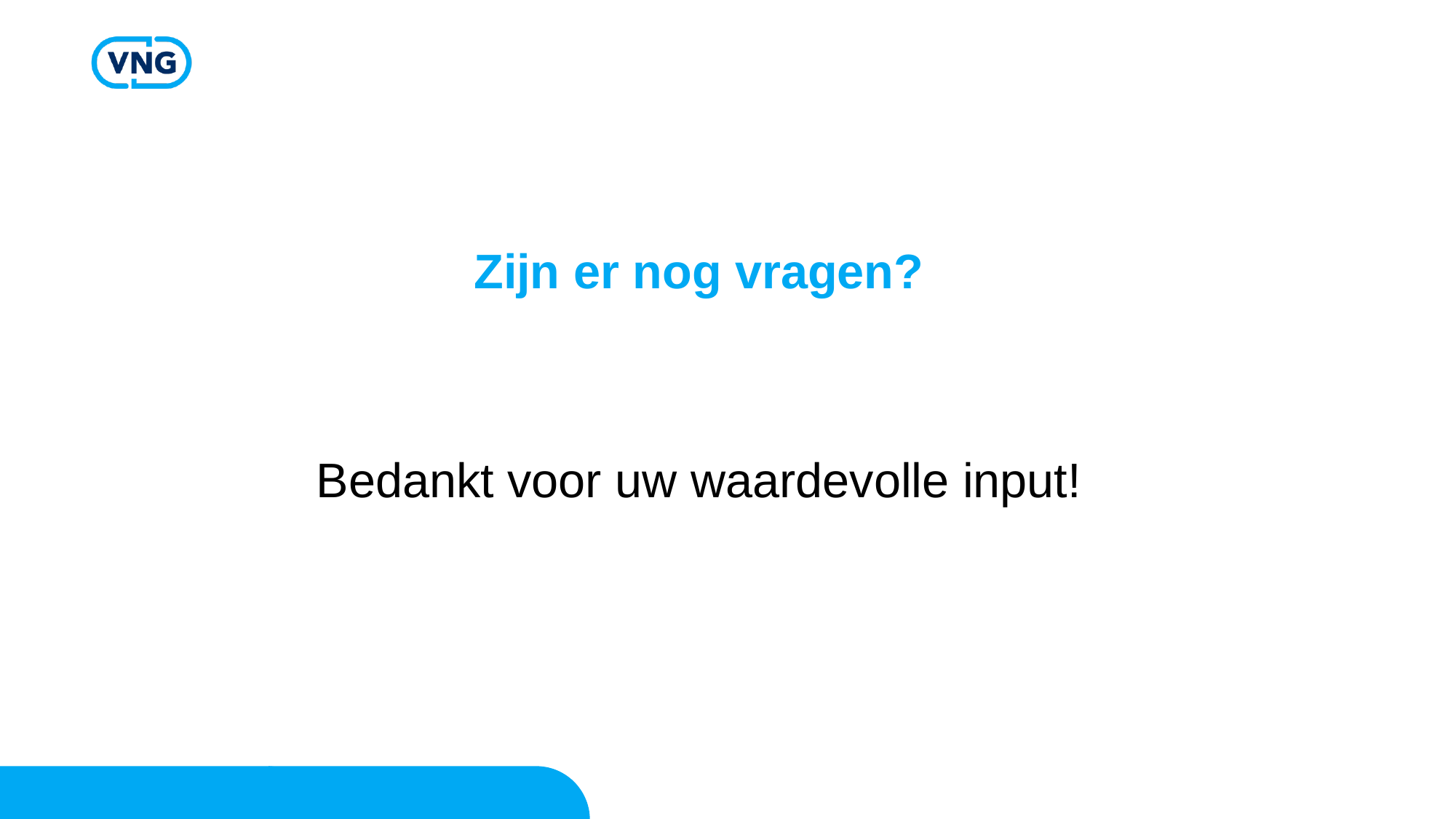

# Zijn er nog vragen? Bedankt voor uw waardevolle input!